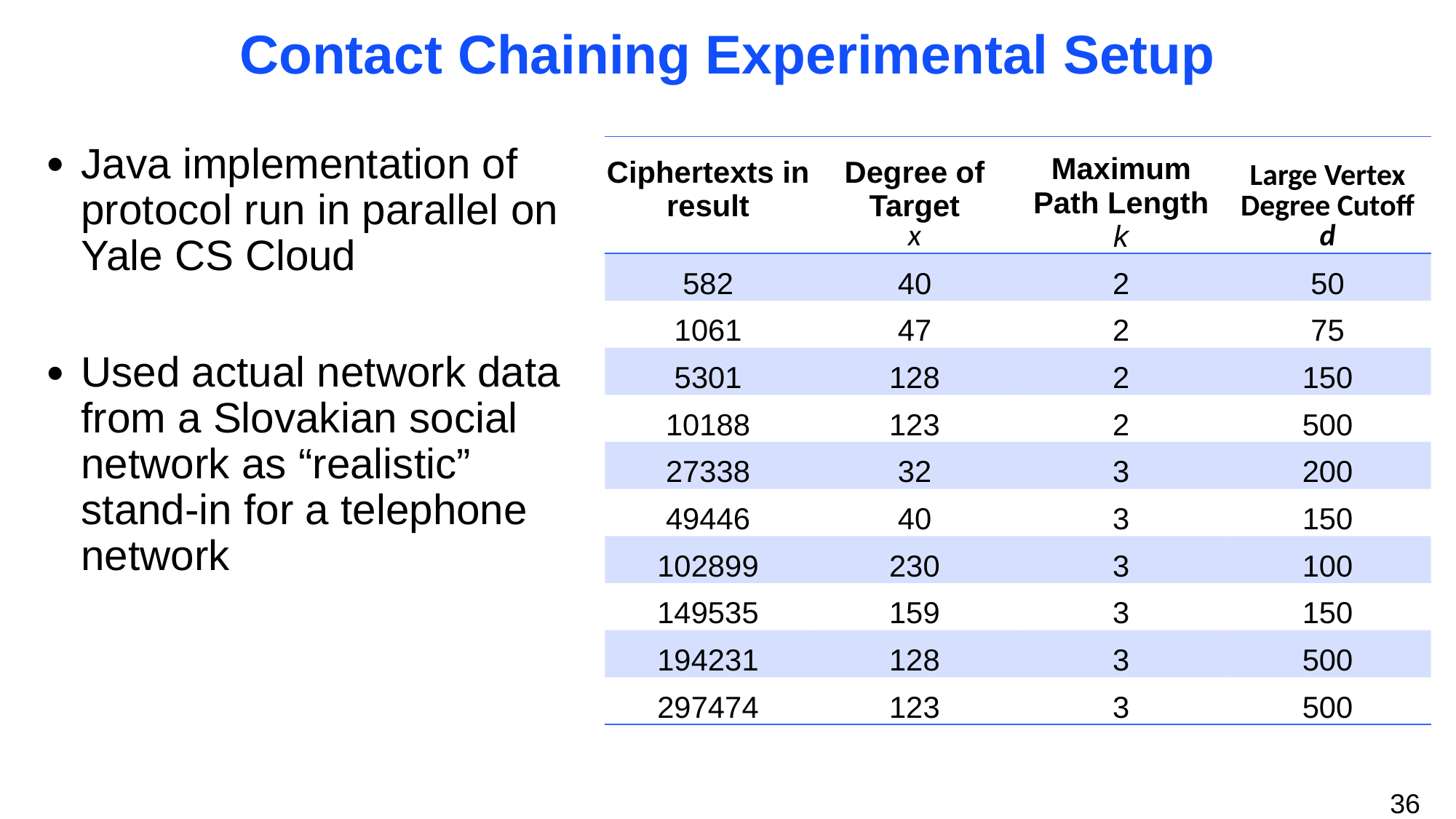

# Contact Chaining Experimental Setup
| Ciphertexts in result | Degree of Target x | Maximum Path Length k | Large Vertex Degree Cutoff d |
| --- | --- | --- | --- |
| 582 | 40 | 2 | 50 |
| 1061 | 47 | 2 | 75 |
| 5301 | 128 | 2 | 150 |
| 10188 | 123 | 2 | 500 |
| 27338 | 32 | 3 | 200 |
| 49446 | 40 | 3 | 150 |
| 102899 | 230 | 3 | 100 |
| 149535 | 159 | 3 | 150 |
| 194231 | 128 | 3 | 500 |
| 297474 | 123 | 3 | 500 |
Java implementation of protocol run in parallel on Yale CS Cloud

Used actual network data from a Slovakian social network as “realistic” stand-in for a telephone network